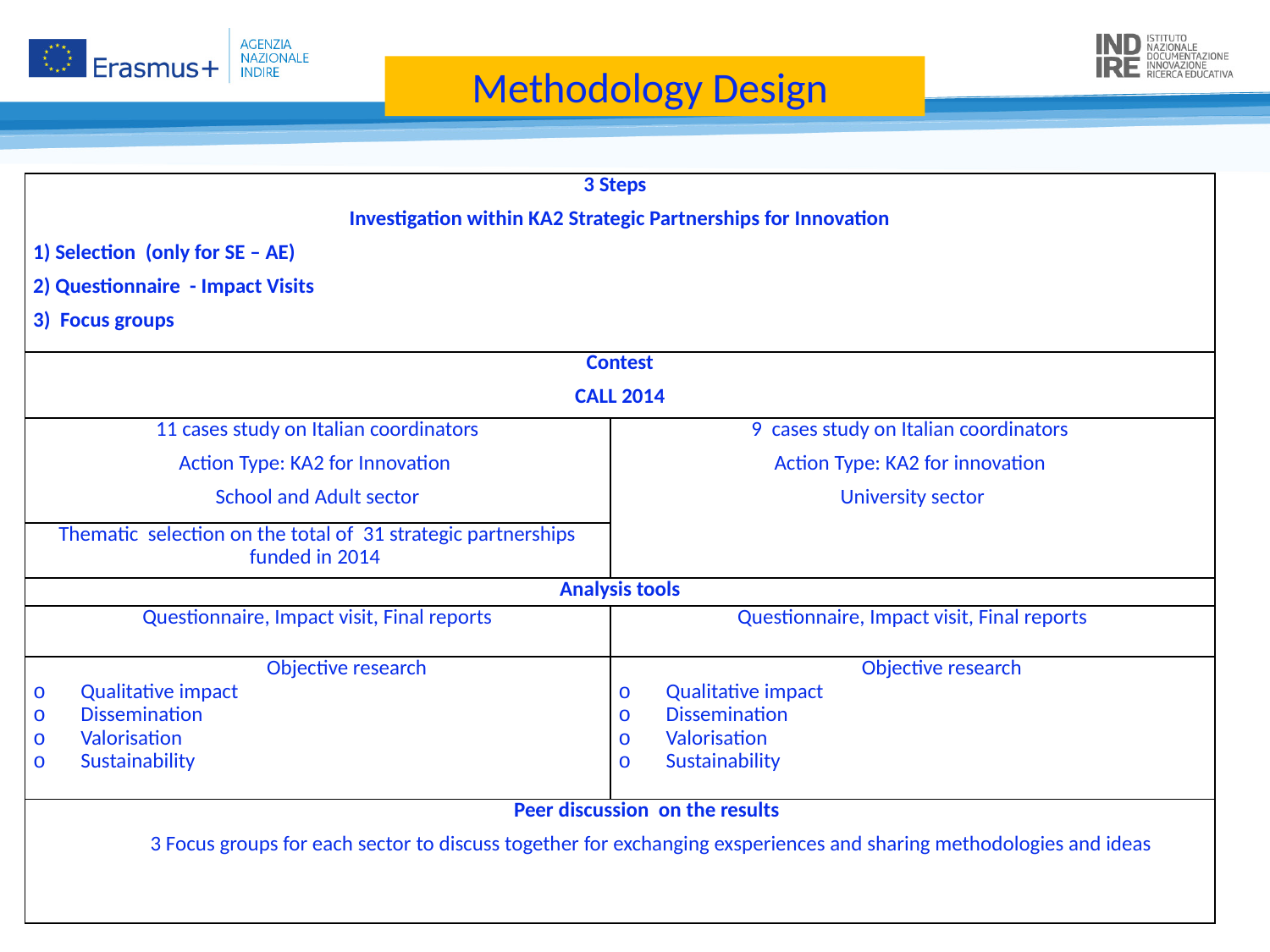

# Methodology Design
| 3 Steps Investigation within KA2 Strategic Partnerships for Innovation 1) Selection (only for SE – AE) 2) Questionnaire - Impact Visits 3) Focus groups |  |
| --- | --- |
| Contest CALL 2014 |  |
| 11 cases study on Italian coordinators Action Type: KA2 for Innovation School and Adult sector | 9 cases study on Italian coordinators Action Type: KA2 for innovation University sector |
| Thematic selection on the total of 31 strategic partnerships funded in 2014 |  |
| Analysis tools |  |
| Questionnaire, Impact visit, Final reports | Questionnaire, Impact visit, Final reports |
| Objective research Qualitative impact Dissemination Valorisation Sustainability | Objective research Qualitative impact Dissemination Valorisation Sustainability |
| Peer discussion on the results 3 Focus groups for each sector to discuss together for exchanging exsperiences and sharing methodologies and ideas |  |